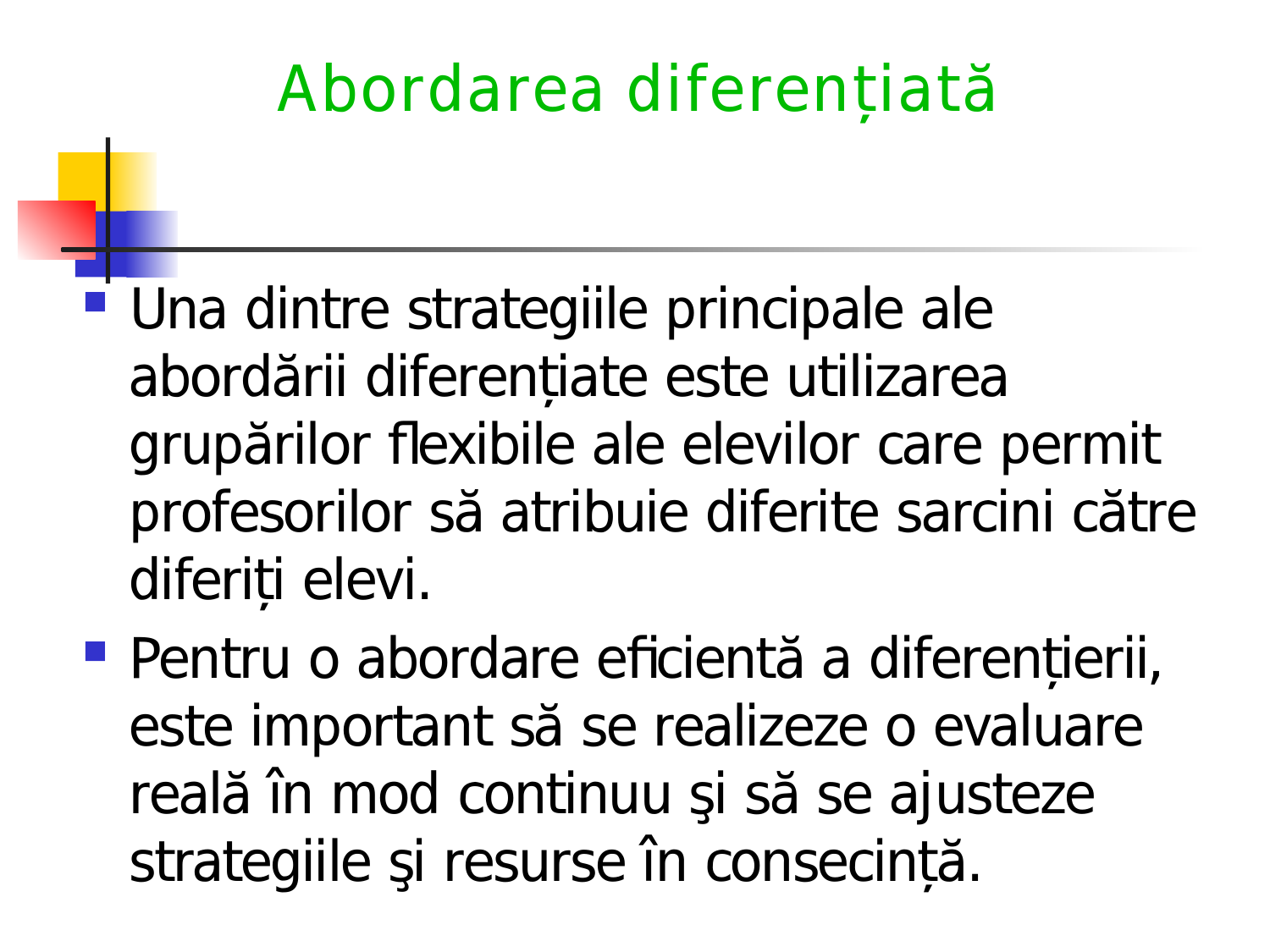

Abordarea diferențiată
Una dintre strategiile principale ale abordării diferențiate este utilizarea grupărilor flexibile ale elevilor care permit profesorilor să atribuie diferite sarcini către diferiți elevi.
Pentru o abordare eficientă a diferențierii, este important să se realizeze o evaluare reală în mod continuu şi să se ajusteze strategiile şi resurse în consecință.